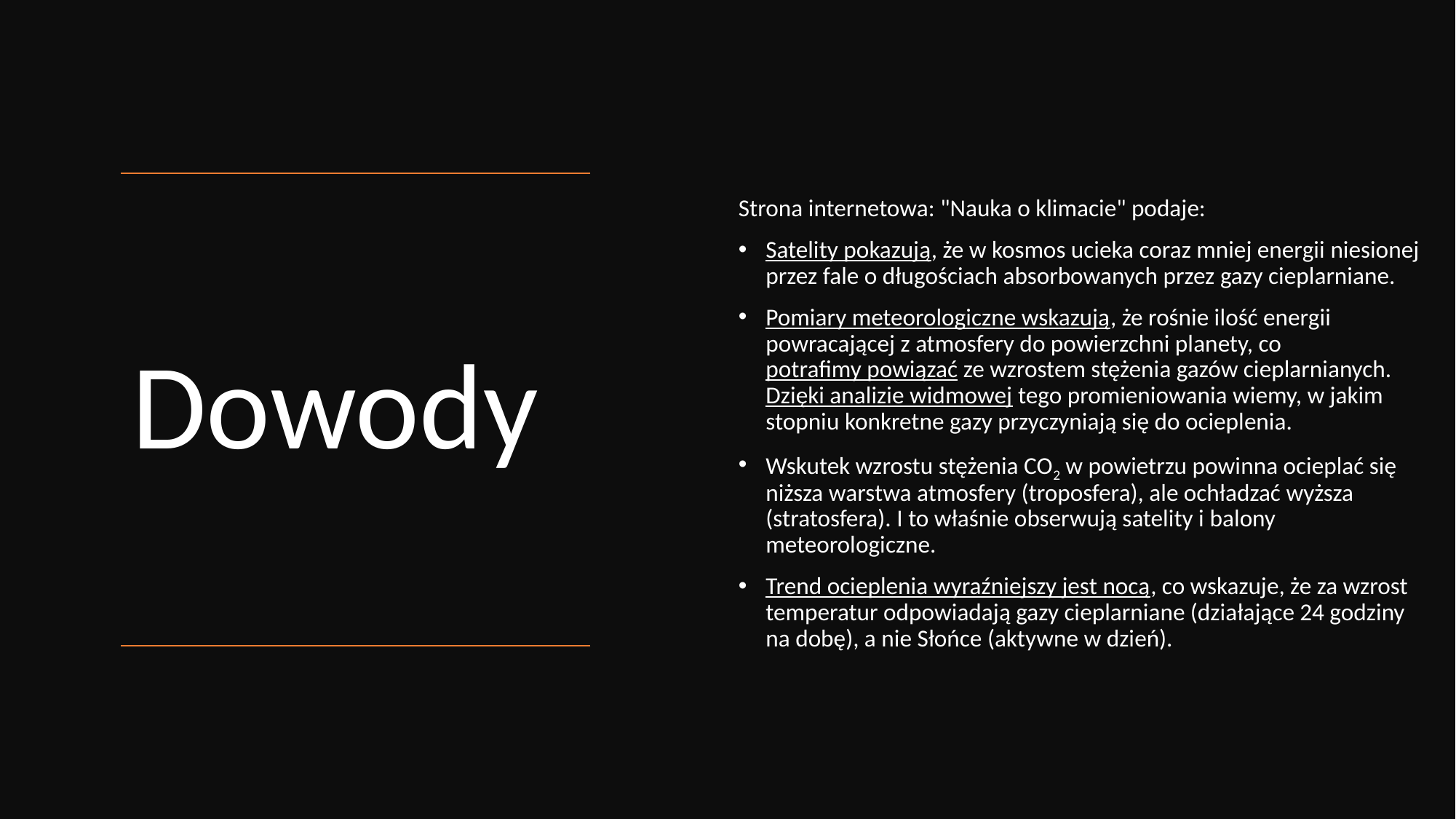

Strona internetowa: "Nauka o klimacie" podaje:
Satelity pokazują, że w kosmos ucieka coraz mniej energii niesionej przez fale o długościach absorbowanych przez gazy cieplarniane.
Pomiary meteorologiczne wskazują, że rośnie ilość energii powracającej z atmosfery do powierzchni planety, co potrafimy powiązać ze wzrostem stężenia gazów cieplarnianych. Dzięki analizie widmowej tego promieniowania wiemy, w jakim stopniu konkretne gazy przyczyniają się do ocieplenia.
Wskutek wzrostu stężenia CO2 w powietrzu powinna ocieplać się niższa warstwa atmosfery (troposfera), ale ochładzać wyższa (stratosfera). I to właśnie obserwują satelity i balony meteorologiczne.
Trend ocieplenia wyraźniejszy jest nocą, co wskazuje, że za wzrost temperatur odpowiadają gazy cieplarniane (działające 24 godziny na dobę), a nie Słońce (aktywne w dzień).

# Dowody